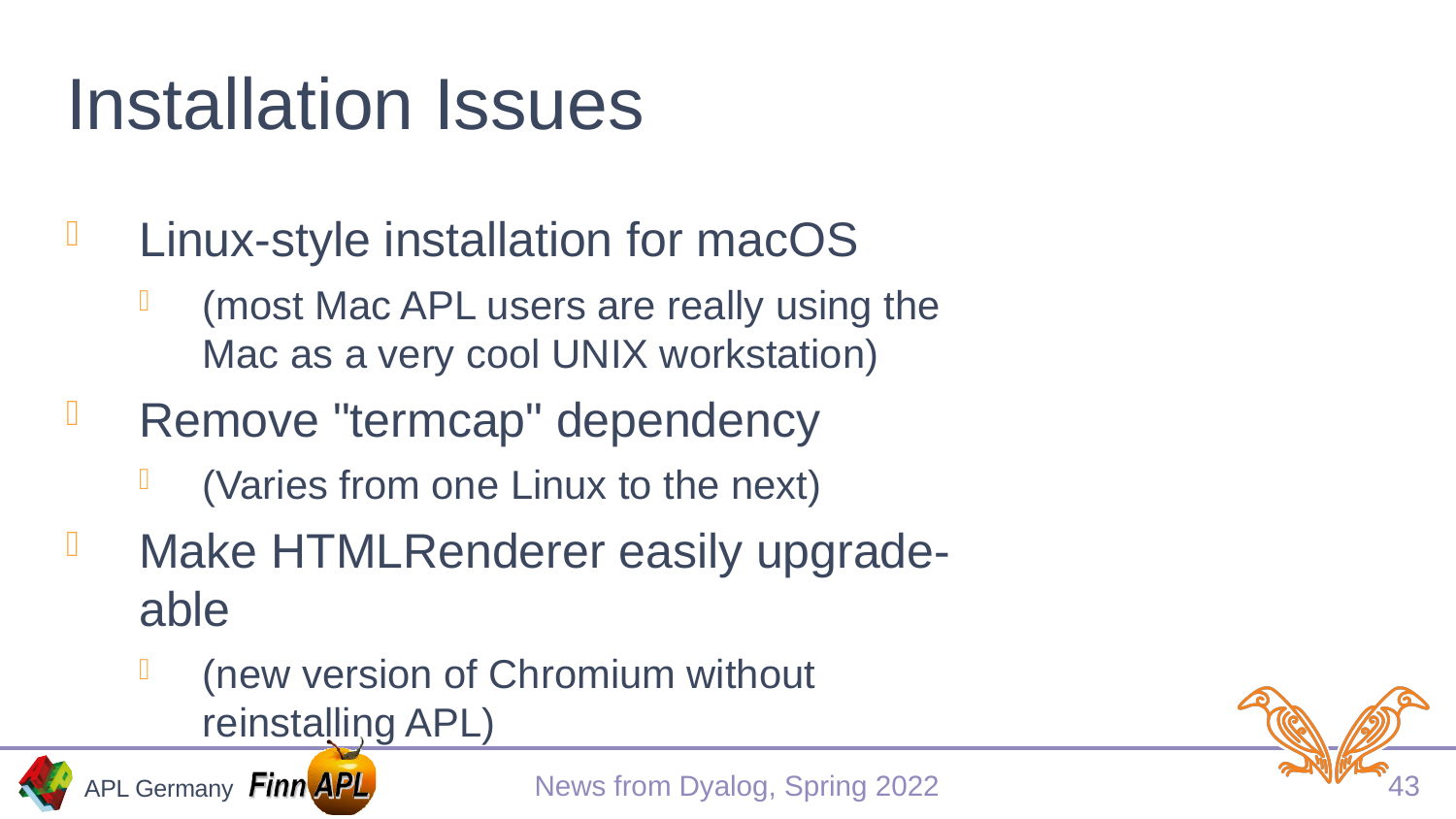

# Installation Issues
Linux-style installation for macOS
(most Mac APL users are really using the Mac as a very cool UNIX workstation)
Remove "termcap" dependency
(Varies from one Linux to the next)
Make HTMLRenderer easily upgrade-able
(new version of Chromium without reinstalling APL)